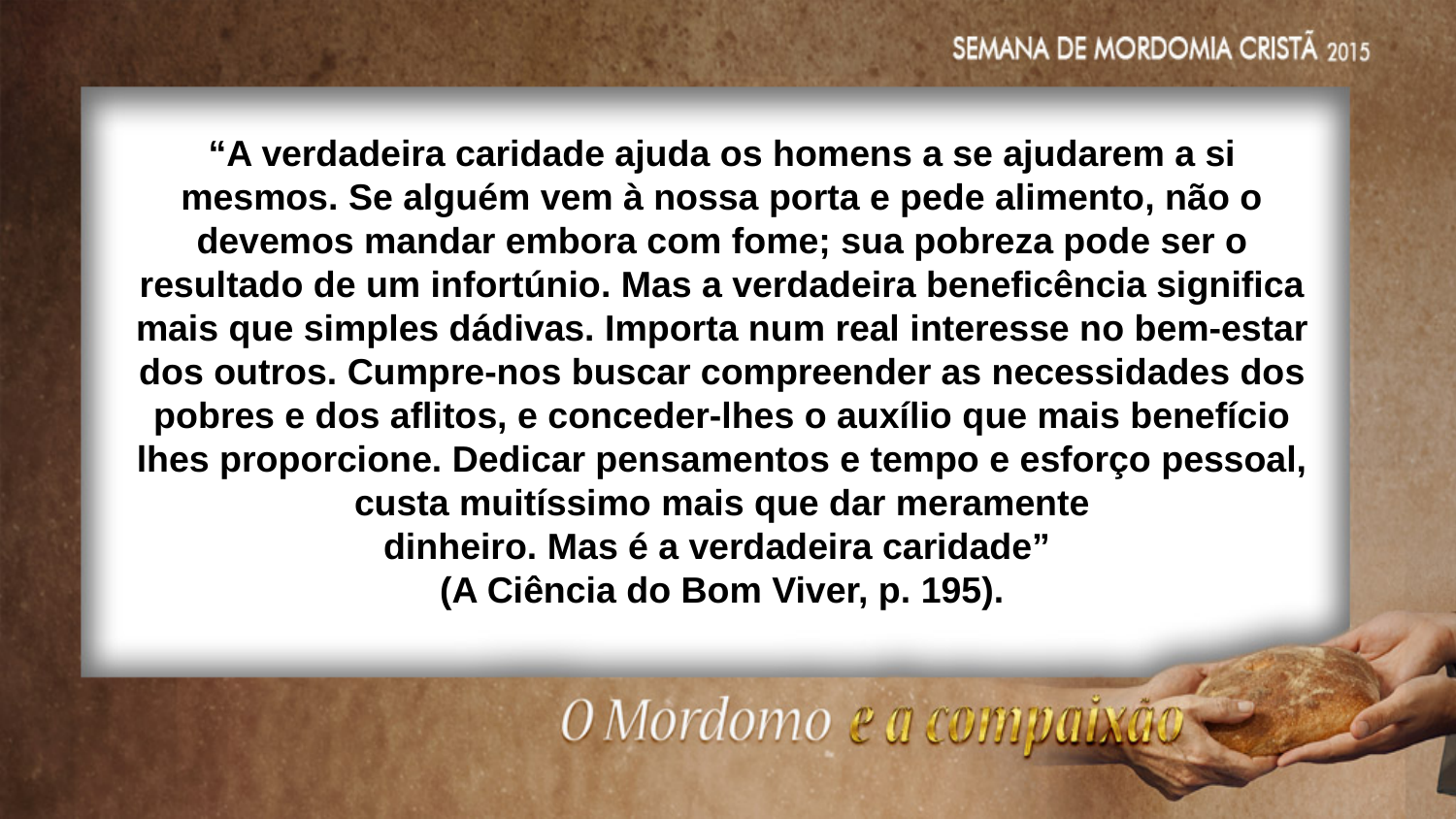

“A verdadeira caridade ajuda os homens a se ajudarem a si mesmos. Se alguém vem à nossa porta e pede alimento, não o devemos mandar embora com fome; sua pobreza pode ser o resultado de um infortúnio. Mas a verdadeira beneficência significa mais que simples dádivas. Importa num real interesse no bem-estar dos outros. Cumpre-nos buscar compreender as necessidades dos pobres e dos aflitos, e conceder-lhes o auxílio que mais benefício lhes proporcione. Dedicar pensamentos e tempo e esforço pessoal, custa muitíssimo mais que dar meramente
dinheiro. Mas é a verdadeira caridade”
(A Ciência do Bom Viver, p. 195).